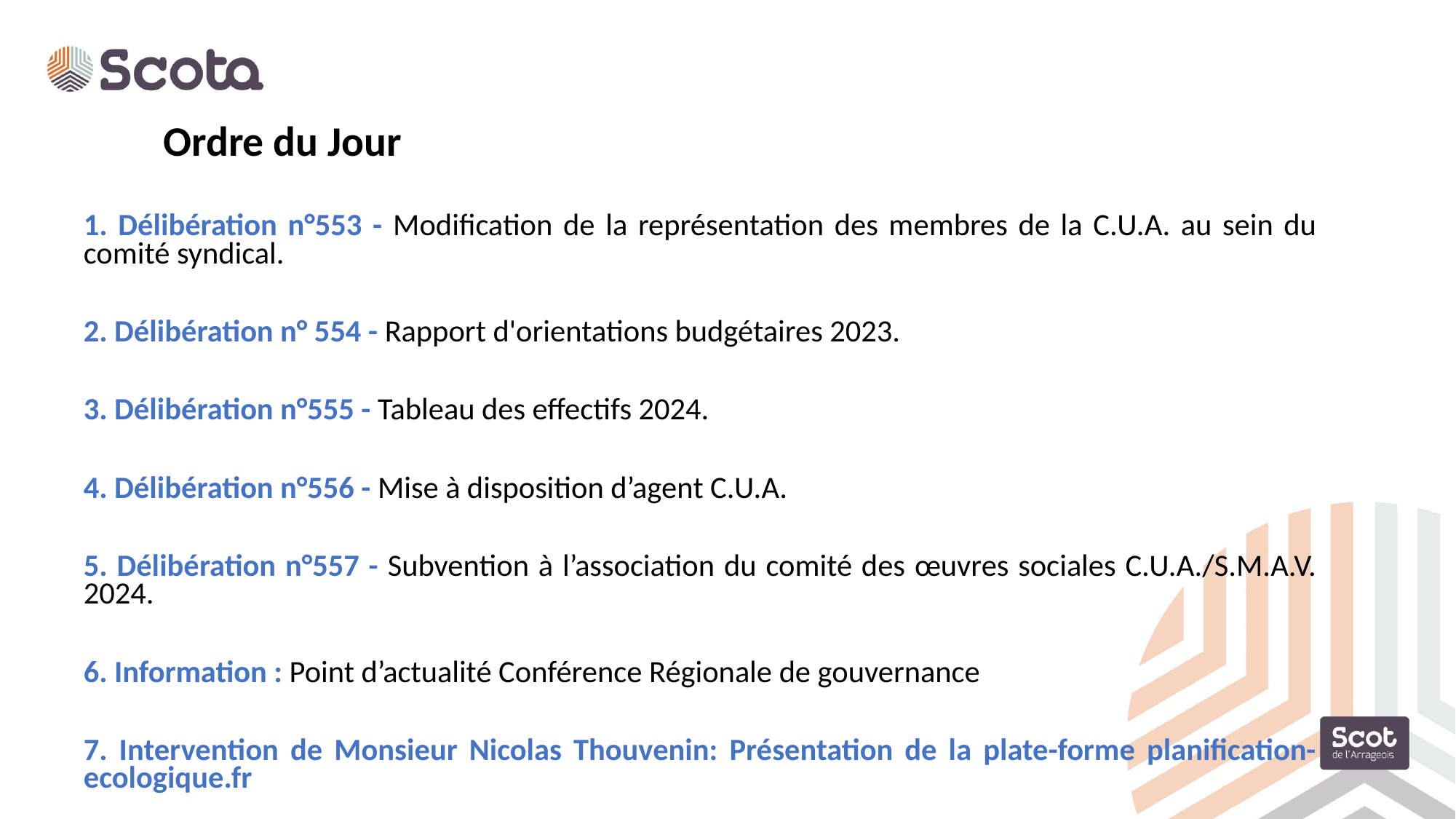

Ordre du Jour

1. Délibération n°553 - Modification de la représentation des membres de la C.U.A. au sein du comité syndical.

2. Délibération n° 554 - Rapport d'orientations budgétaires 2023.

3. Délibération n°555 - Tableau des effectifs 2024.

4. Délibération n°556 - Mise à disposition d’agent C.U.A.

5. Délibération n°557 - Subvention à l’association du comité des œuvres sociales C.U.A./S.M.A.V. 2024.

6. Information : Point d’actualité Conférence Régionale de gouvernance

7. Intervention de Monsieur Nicolas Thouvenin: Présentation de la plate-forme planification-ecologique.fr